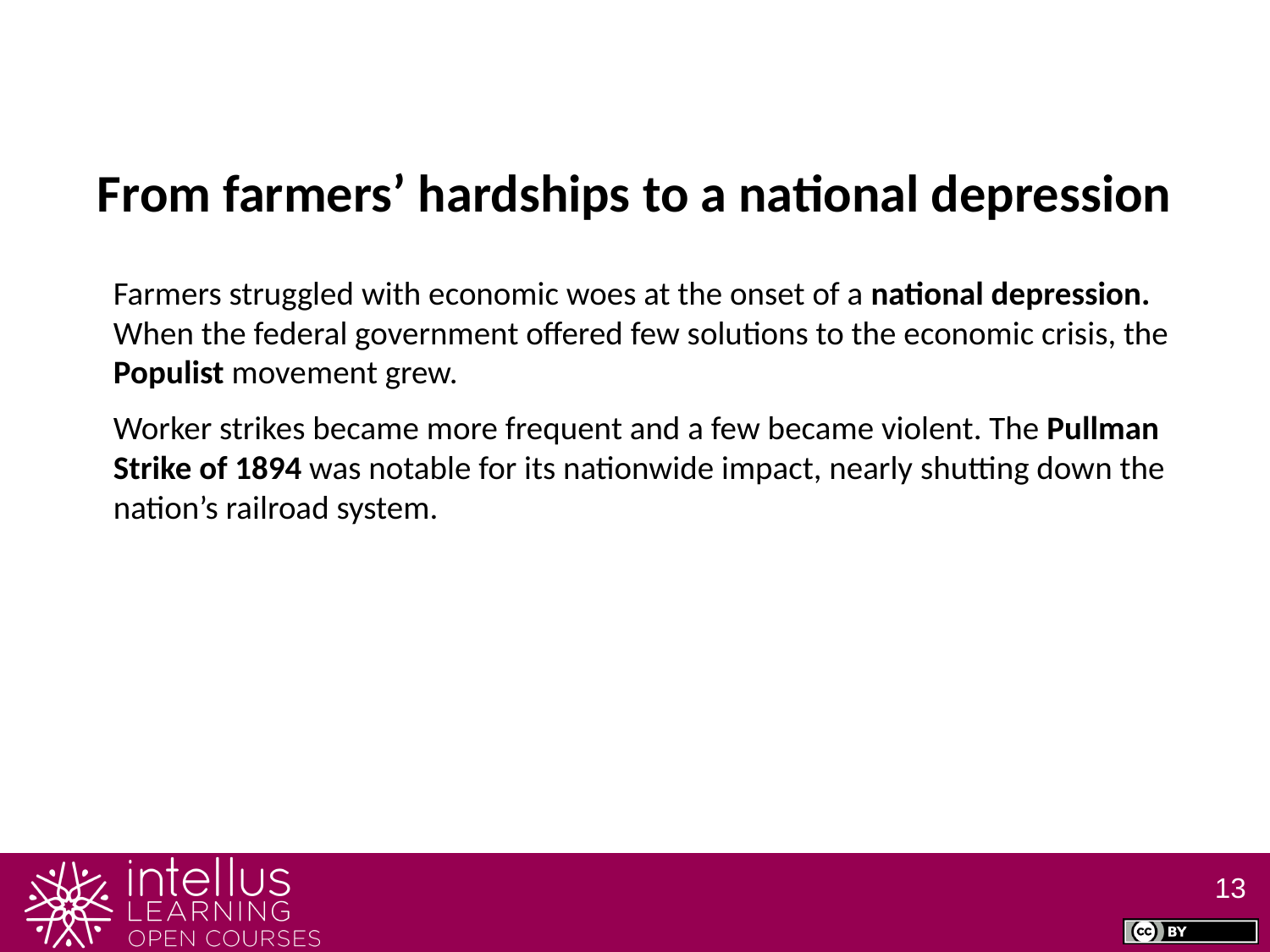

From farmers’ hardships to a national depression
Farmers struggled with economic woes at the onset of a national depression. When the federal government offered few solutions to the economic crisis, the Populist movement grew.
Worker strikes became more frequent and a few became violent. The Pullman Strike of 1894 was notable for its nationwide impact, nearly shutting down the nation’s railroad system.

13